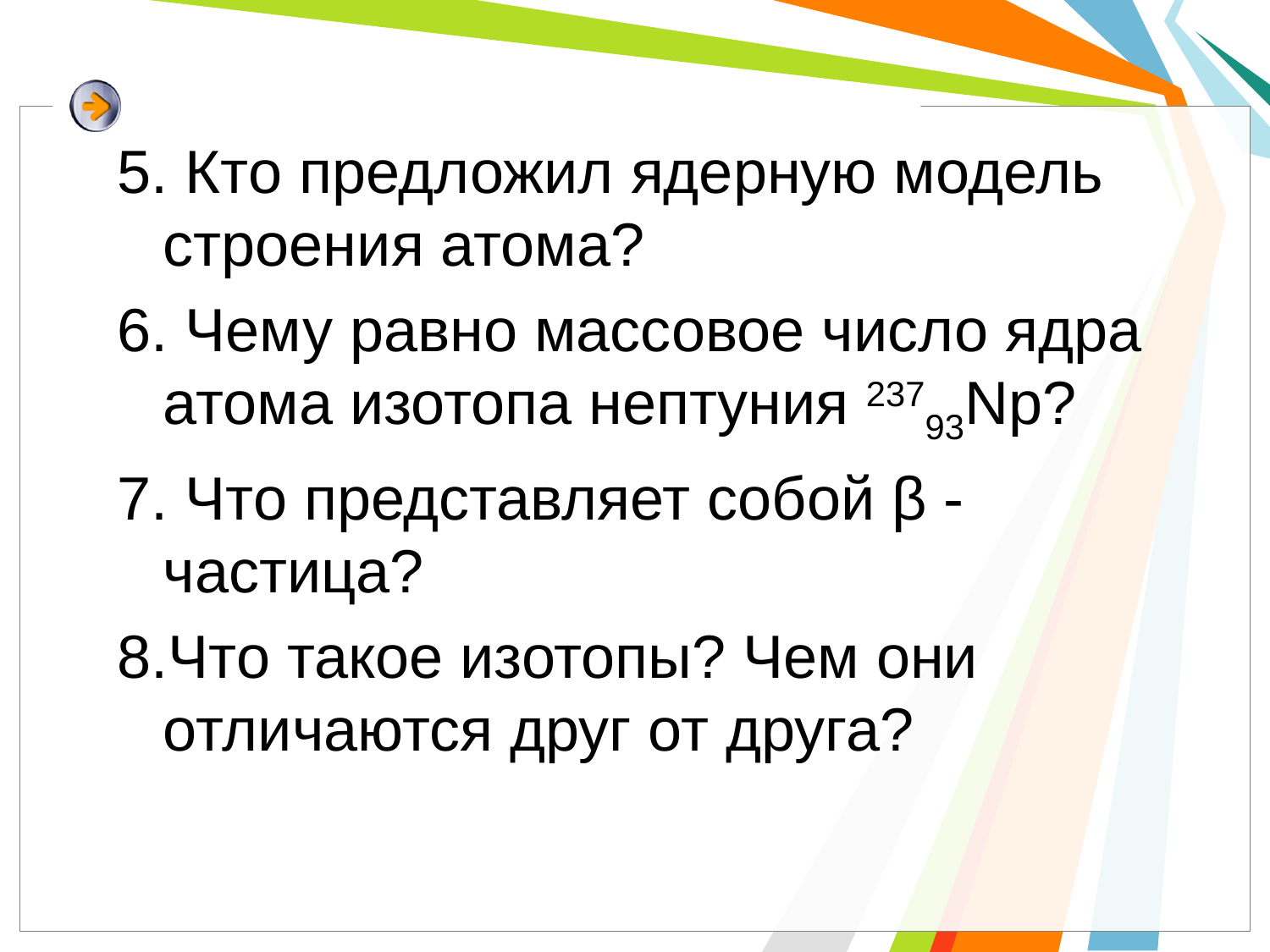

5. Кто предложил ядерную модель строения атома?
6. Чему равно массовое число ядра атома изотопа нептуния 23793Np?
7. Что представляет собой β -частица?
8.Что такое изотопы? Чем они отличаются друг от друга?